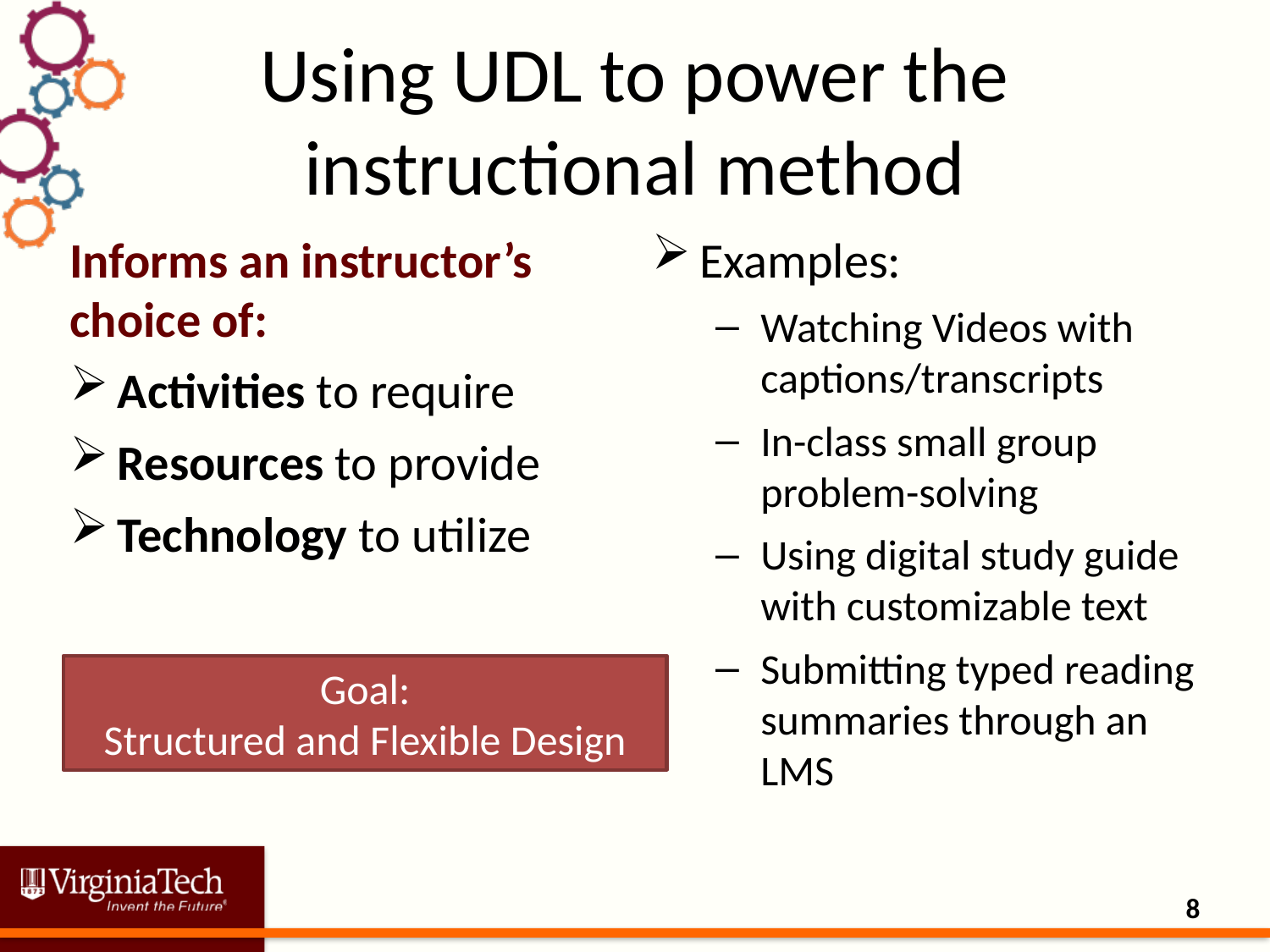

# Using UDL to power the instructional method
Informs an instructor’s choice of:
Activities to require
Resources to provide
Technology to utilize
Examples:
Watching Videos with captions/transcripts
In-class small group problem-solving
Using digital study guide with customizable text
Submitting typed reading summaries through an LMS
Goal:
Structured and Flexible Design
8